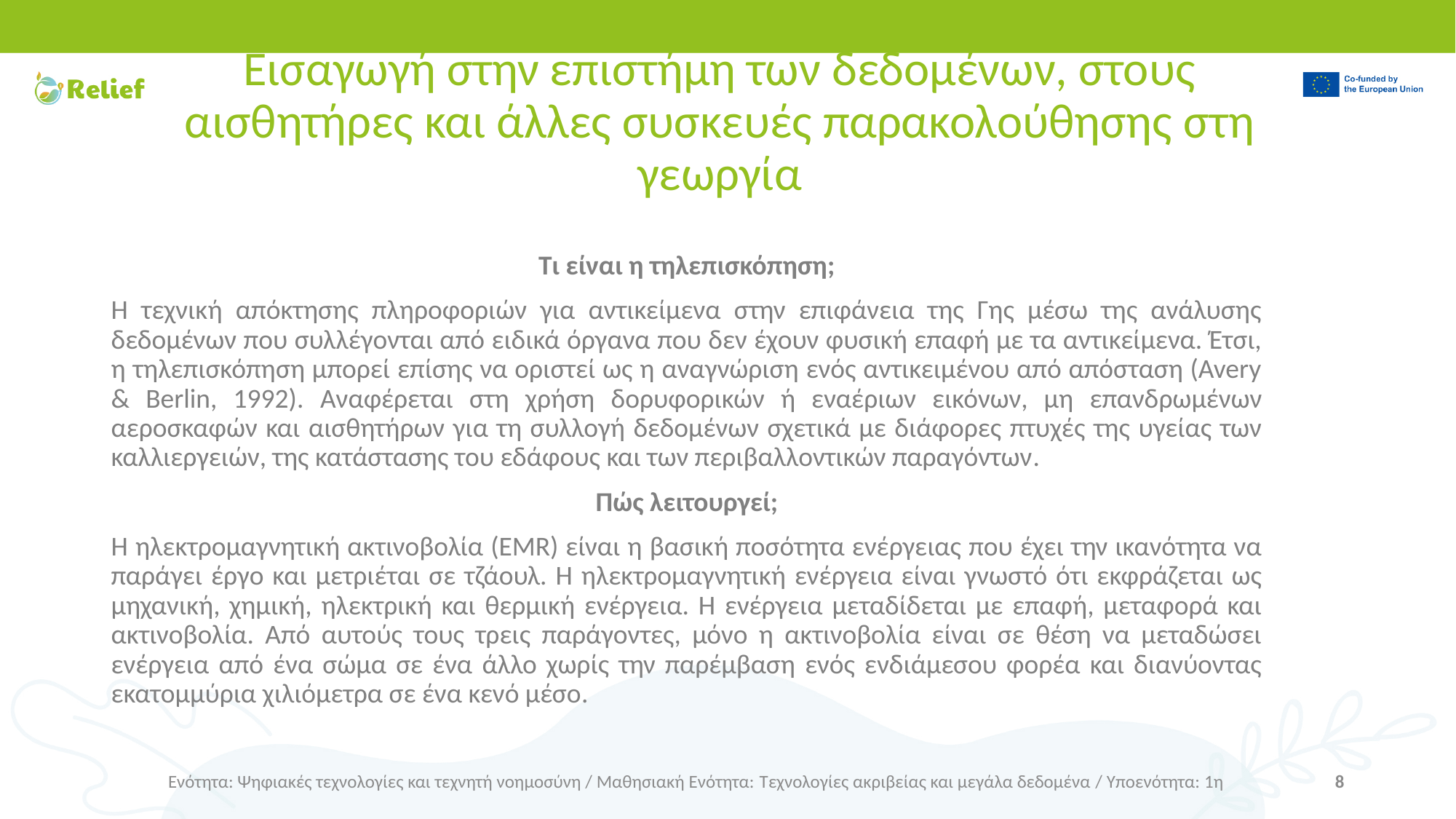

# Εισαγωγή στην επιστήμη των δεδομένων, στους αισθητήρες και άλλες συσκευές παρακολούθησης στη γεωργία
Τι είναι η τηλεπισκόπηση;
Η τεχνική απόκτησης πληροφοριών για αντικείμενα στην επιφάνεια της Γης μέσω της ανάλυσης δεδομένων που συλλέγονται από ειδικά όργανα που δεν έχουν φυσική επαφή με τα αντικείμενα. Έτσι, η τηλεπισκόπηση μπορεί επίσης να οριστεί ως η αναγνώριση ενός αντικειμένου από απόσταση (Avery & Berlin, 1992). Αναφέρεται στη χρήση δορυφορικών ή εναέριων εικόνων, μη επανδρωμένων αεροσκαφών και αισθητήρων για τη συλλογή δεδομένων σχετικά με διάφορες πτυχές της υγείας των καλλιεργειών, της κατάστασης του εδάφους και των περιβαλλοντικών παραγόντων.
Πώς λειτουργεί;
Η ηλεκτρομαγνητική ακτινοβολία (EMR) είναι η βασική ποσότητα ενέργειας που έχει την ικανότητα να παράγει έργο και μετριέται σε τζάουλ. Η ηλεκτρομαγνητική ενέργεια είναι γνωστό ότι εκφράζεται ως μηχανική, χημική, ηλεκτρική και θερμική ενέργεια. Η ενέργεια μεταδίδεται με επαφή, μεταφορά και ακτινοβολία. Από αυτούς τους τρεις παράγοντες, μόνο η ακτινοβολία είναι σε θέση να μεταδώσει ενέργεια από ένα σώμα σε ένα άλλο χωρίς την παρέμβαση ενός ενδιάμεσου φορέα και διανύοντας εκατομμύρια χιλιόμετρα σε ένα κενό μέσο.

Ενότητα: Ψηφιακές τεχνολογίες και τεχνητή νοημοσύνη / Μαθησιακή Ενότητα: Τεχνολογίες ακριβείας και μεγάλα δεδομένα / Υποενότητα: 1η
8